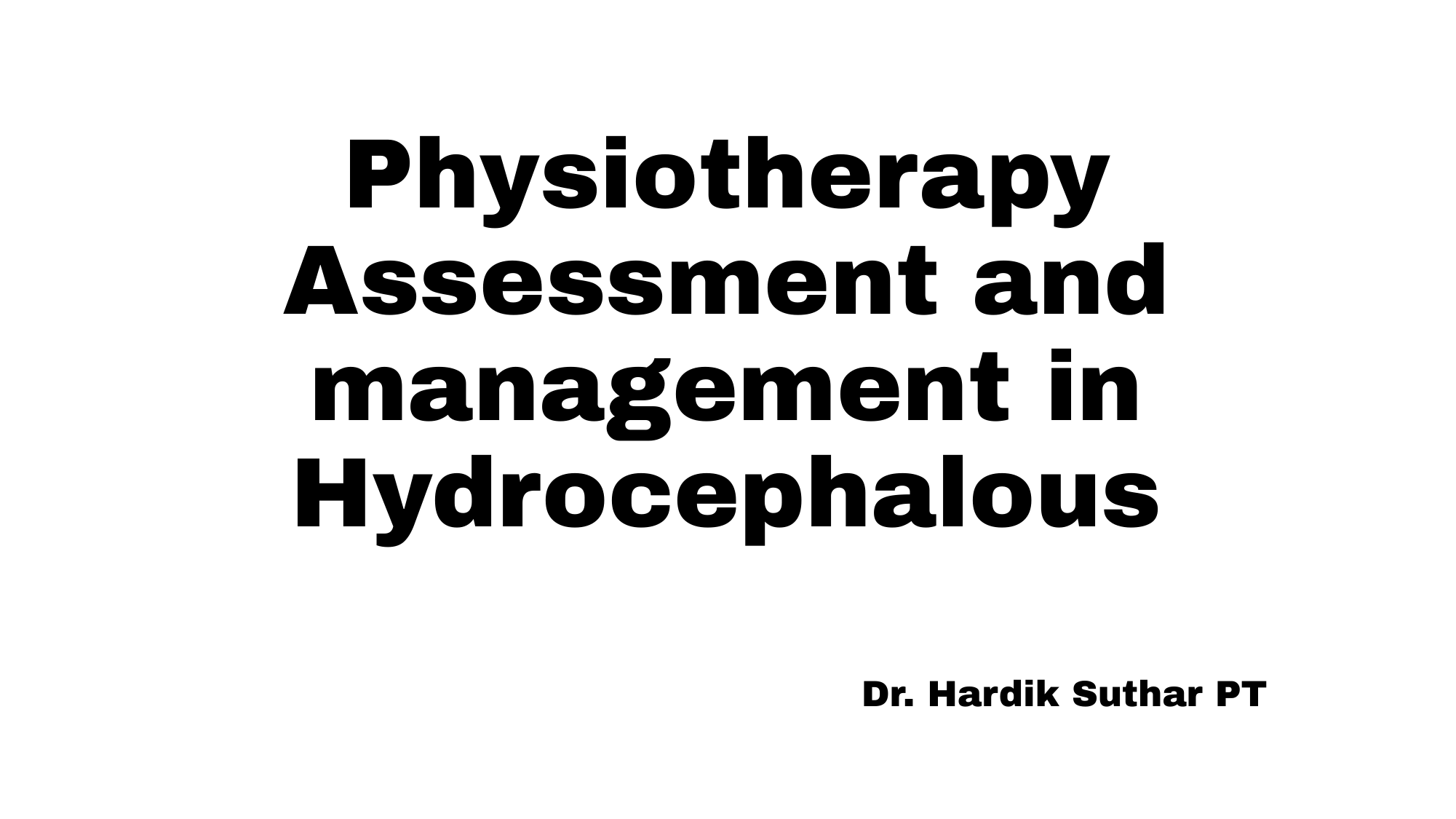

# Physiotherapy Assessment and management in Hydrocephalous
Dr. Hardik Suthar PT